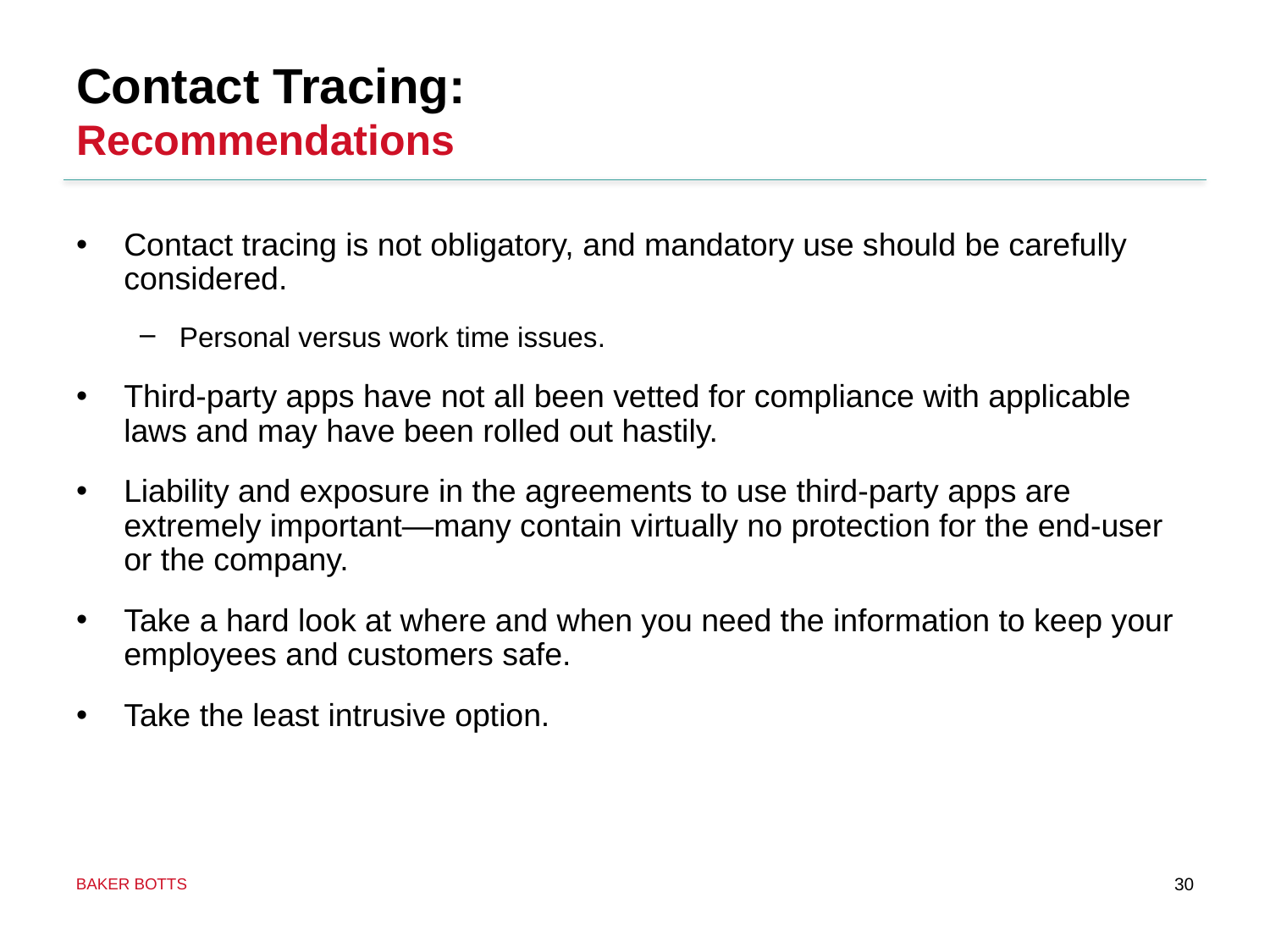

# Contact Tracing: Recommendations
Contact tracing is not obligatory, and mandatory use should be carefully considered.
Personal versus work time issues.
Third-party apps have not all been vetted for compliance with applicable laws and may have been rolled out hastily.
Liability and exposure in the agreements to use third-party apps are extremely important—many contain virtually no protection for the end-user or the company.
Take a hard look at where and when you need the information to keep your employees and customers safe.
Take the least intrusive option.

30